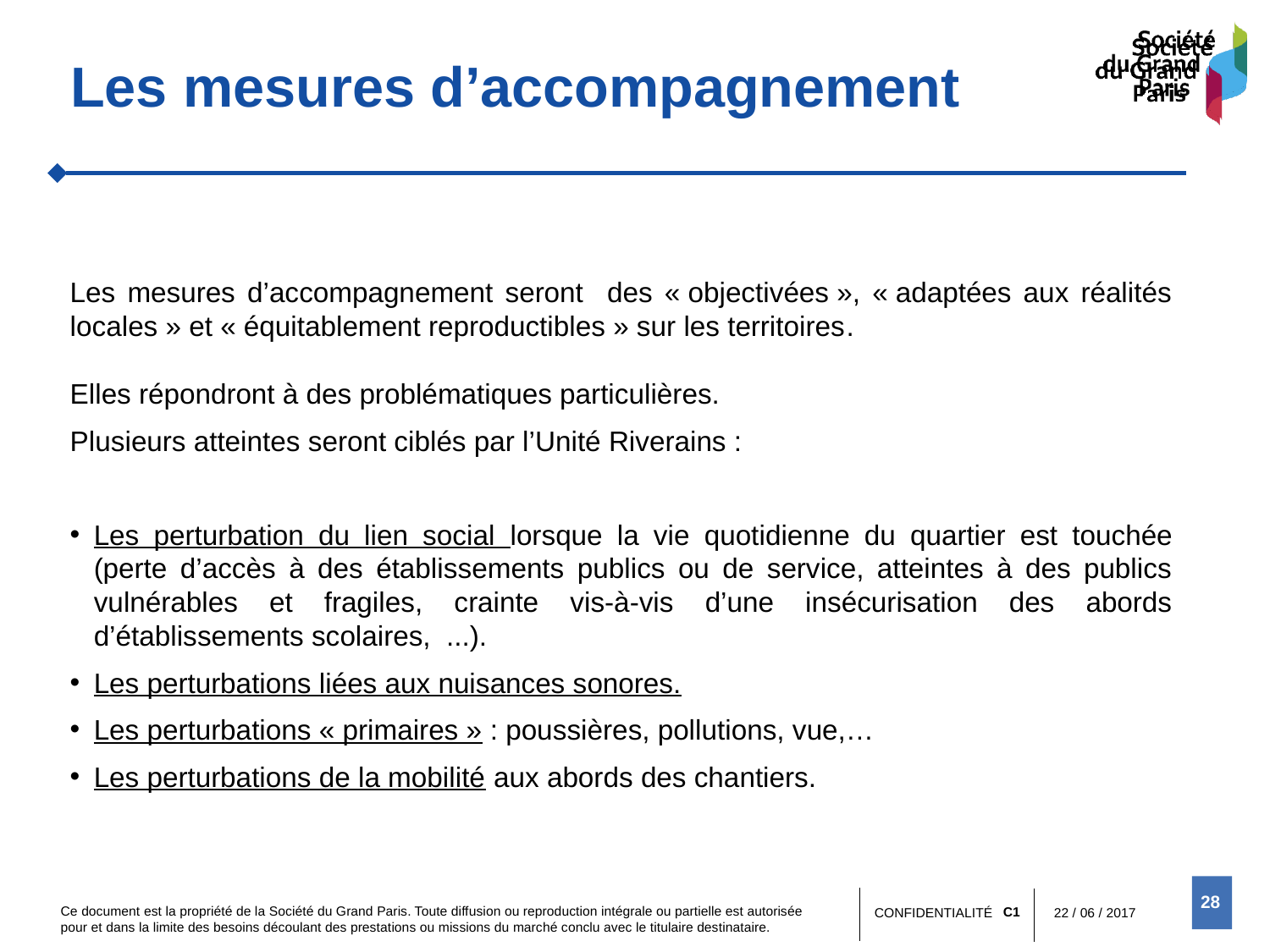

# Les mesures d’accompagnement

Les mesures d’accompagnement seront  des « objectivées », « adaptées aux réalités locales » et « équitablement reproductibles » sur les territoires.

Elles répondront à des problématiques particulières.
Plusieurs atteintes seront ciblés par l’Unité Riverains :

Les perturbation du lien social lorsque la vie quotidienne du quartier est touchée (perte d’accès à des établissements publics ou de service, atteintes à des publics vulnérables et fragiles, crainte vis-à-vis d’une insécurisation des abords d’établissements scolaires,  ...).
Les perturbations liées aux nuisances sonores.
Les perturbations « primaires » : poussières, pollutions, vue,…
Les perturbations de la mobilité aux abords des chantiers.

28